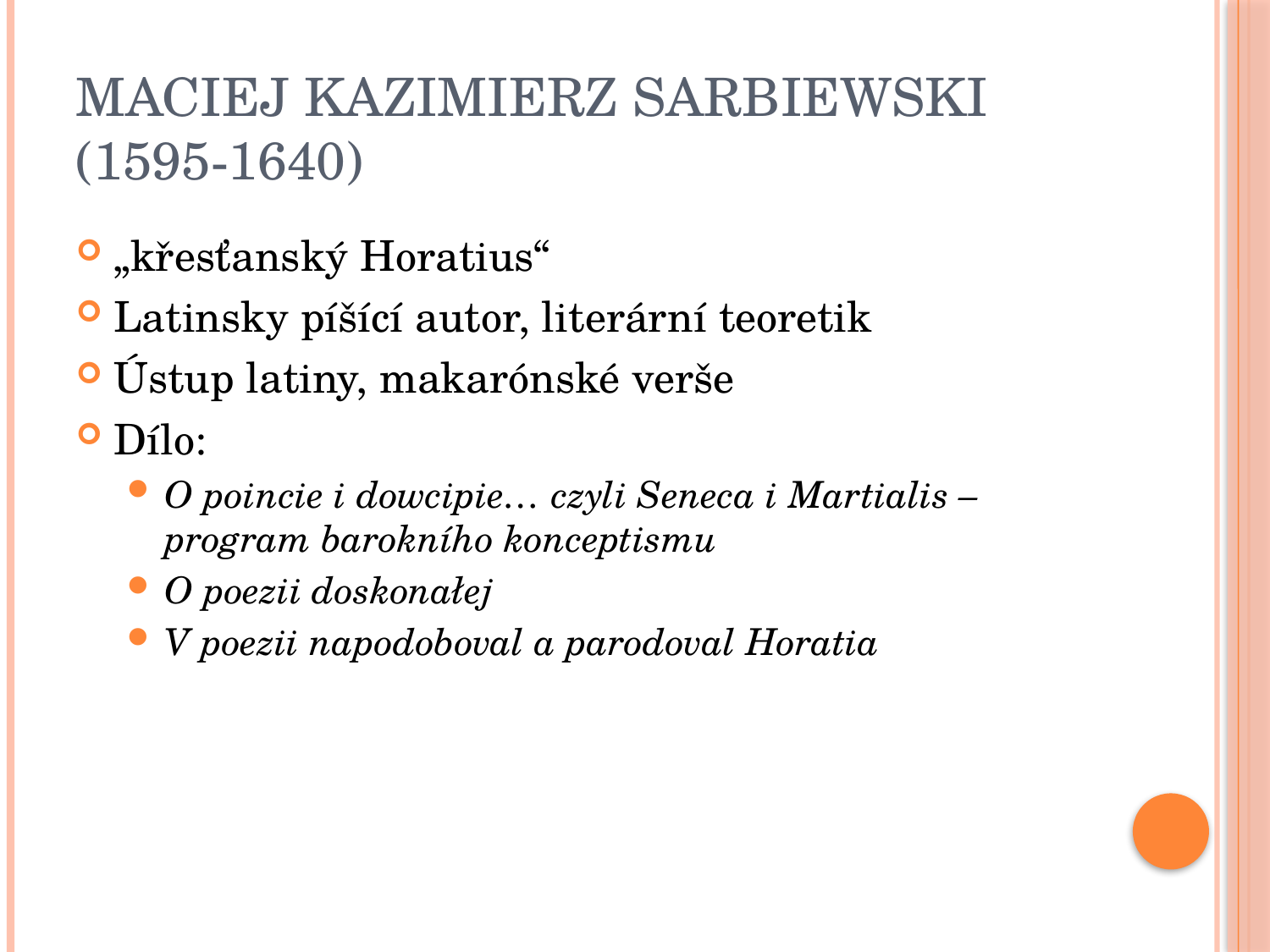

# Maciej Kazimierz Sarbiewski (1595-1640)
„křesťanský Horatius“
Latinsky píšící autor, literární teoretik
Ústup latiny, makarónské verše
Dílo:
O poincie i dowcipie… czyli Seneca i Martialis – program barokního konceptismu
O poezii doskonałej
V poezii napodoboval a parodoval Horatia